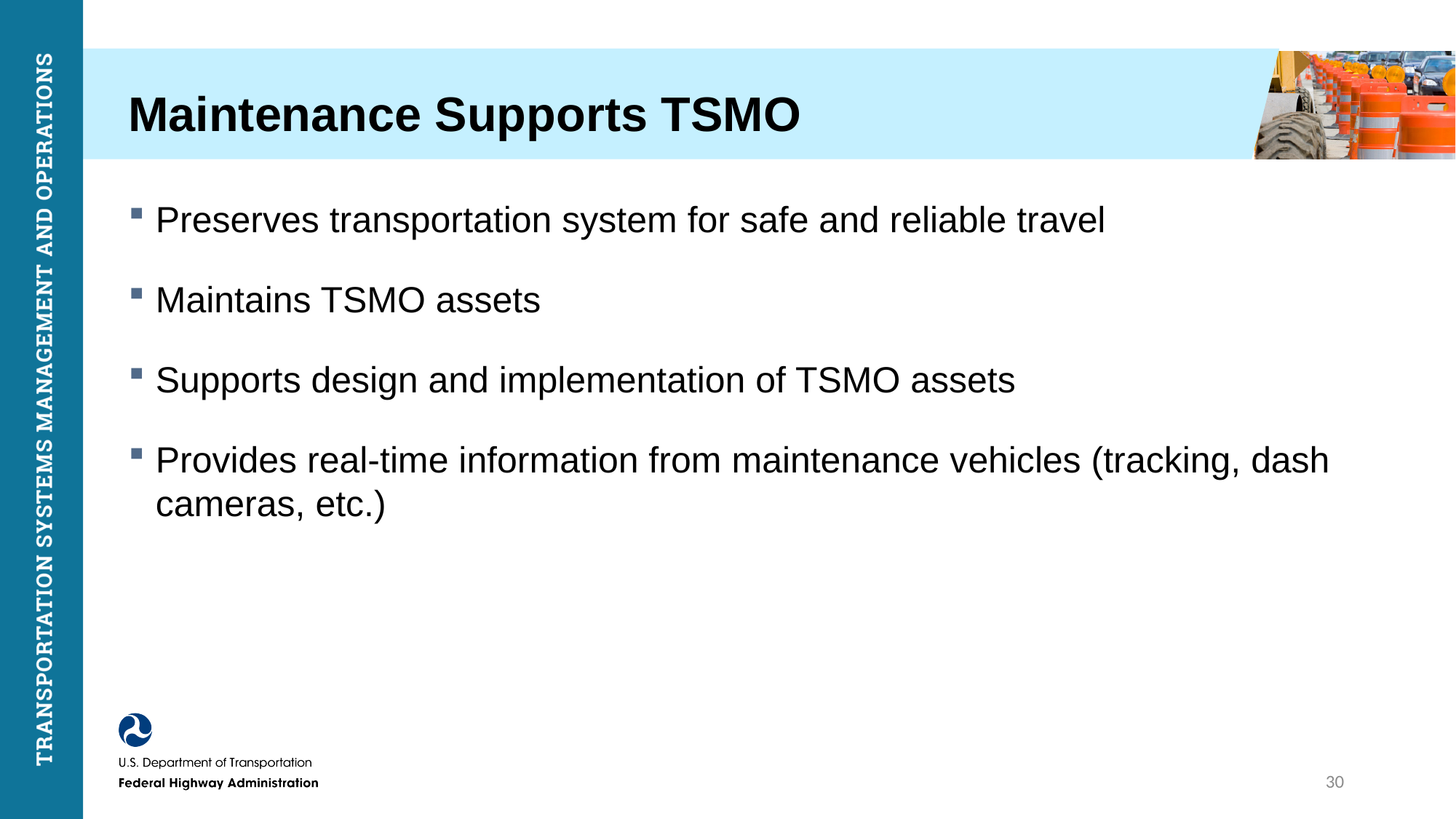

# Maintenance Supports TSMO
Preserves transportation system for safe and reliable travel
Maintains TSMO assets
Supports design and implementation of TSMO assets
Provides real-time information from maintenance vehicles (tracking, dash cameras, etc.)
30